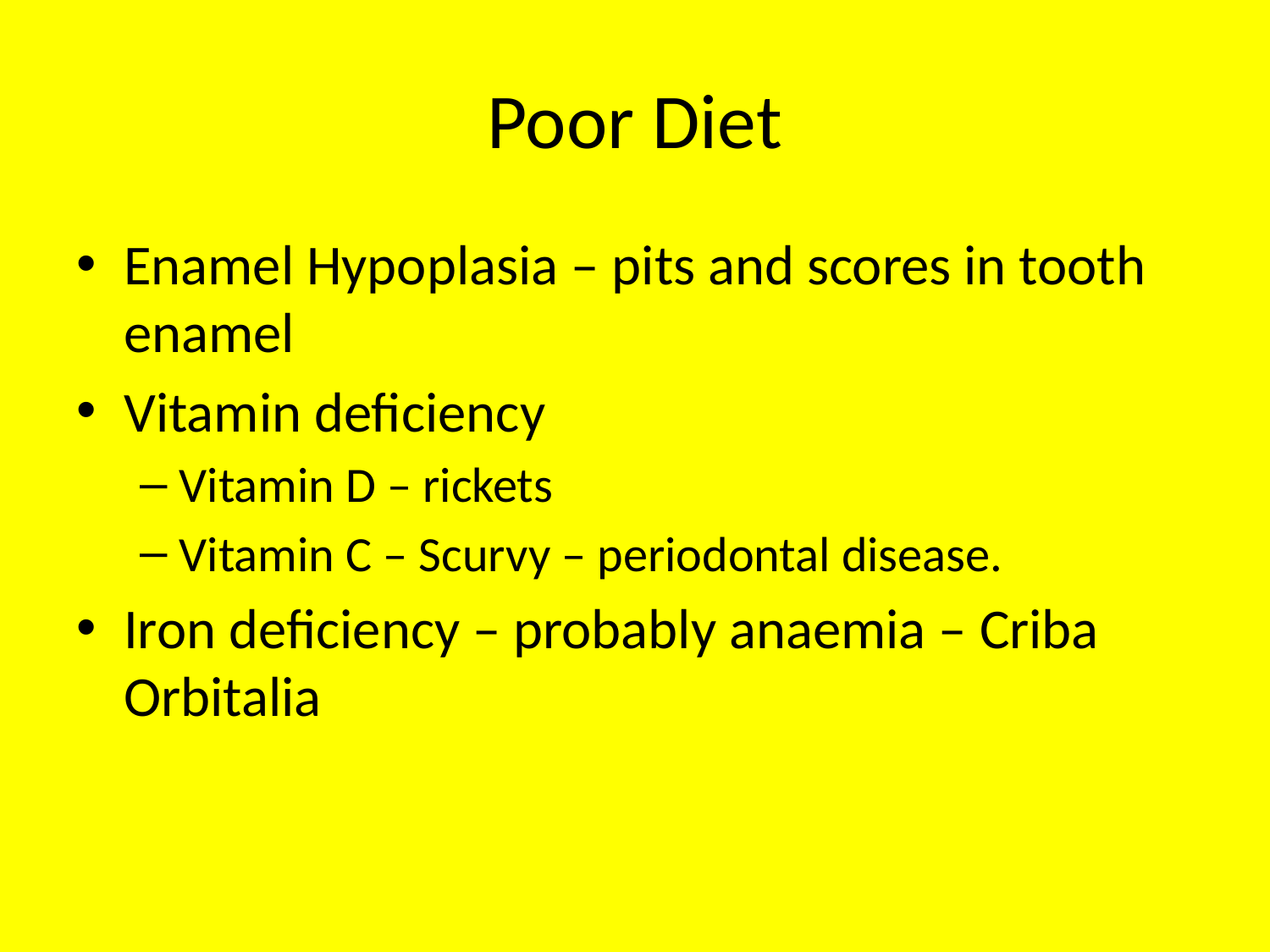

# Poor Diet
Enamel Hypoplasia – pits and scores in tooth enamel
Vitamin deficiency
Vitamin D – rickets
Vitamin C – Scurvy – periodontal disease.
Iron deficiency – probably anaemia – Criba Orbitalia